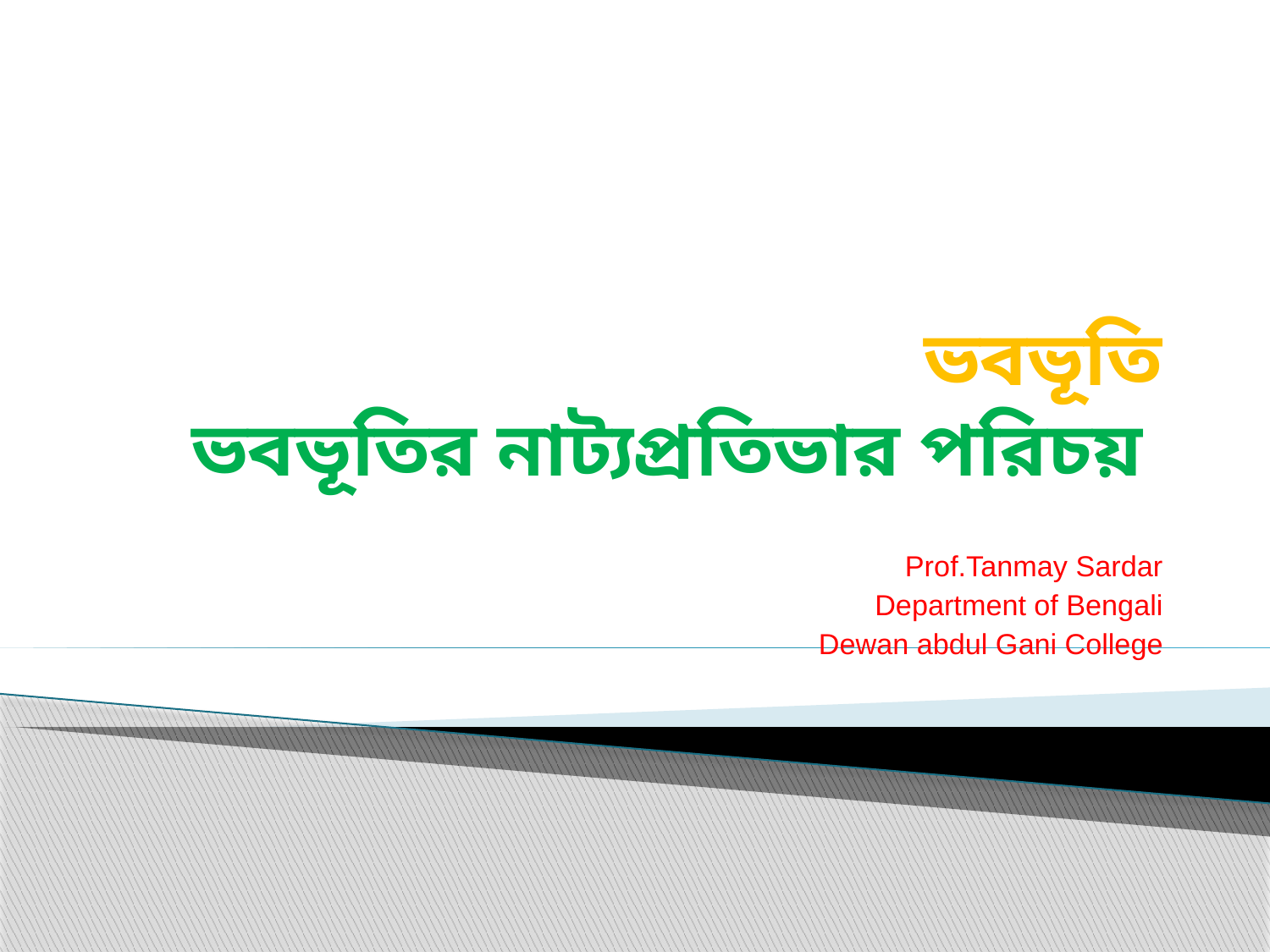

# ভবভূতি ভবভূতির নাট্যপ্রতিভার পরিচয়

Prof.Tanmay Sardar
Department of Bengali
Dewan abdul Gani College